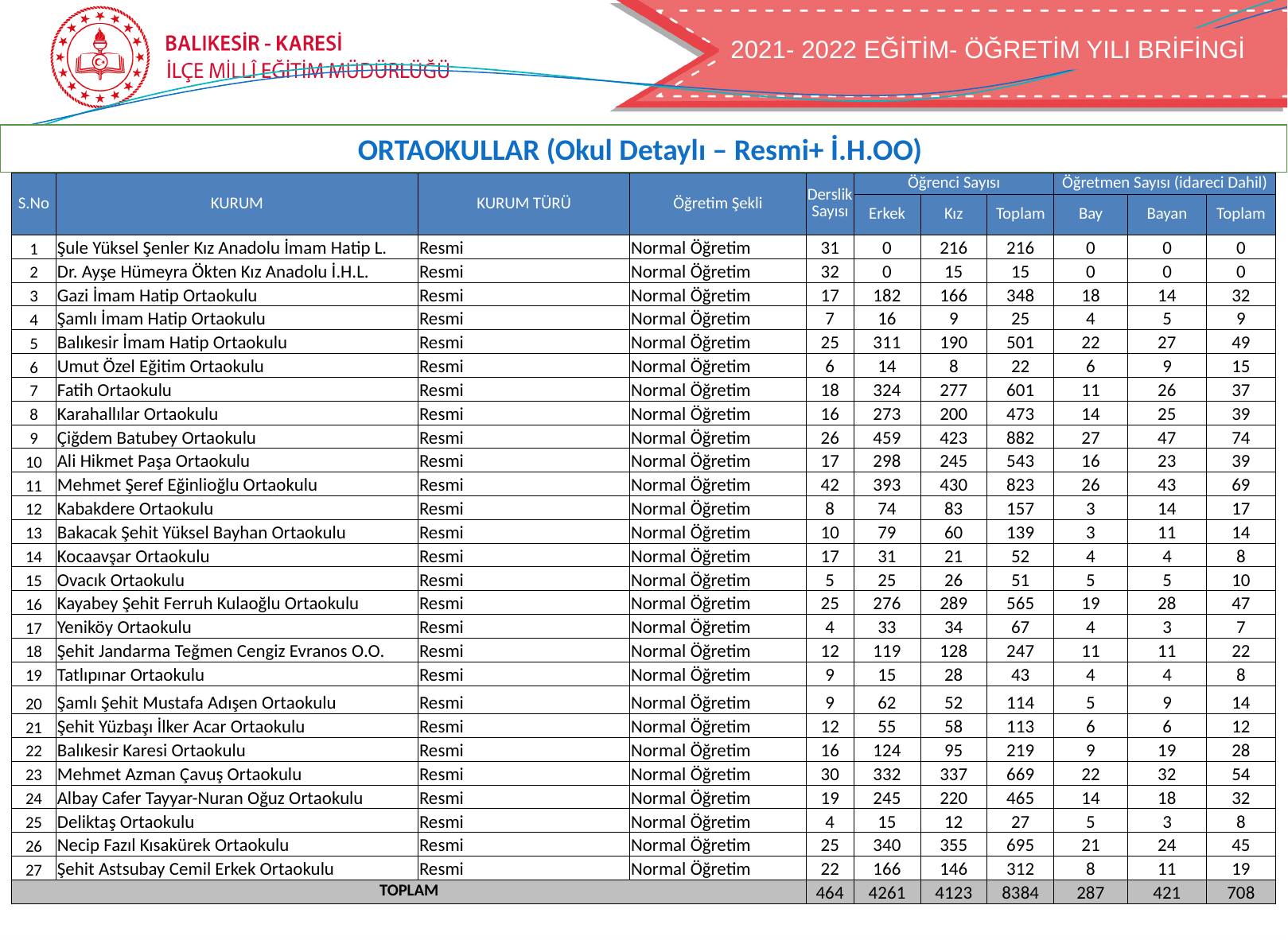

2021- 2022 EĞİTİM- ÖĞRETİM YILI BRİFİNGİ
ORTAOKULLAR (Okul Detaylı – Resmi+ İ.H.OO)
| S.No | KURUM | KURUM TÜRÜ | Öğretim Şekli | Derslik Sayısı | Öğrenci Sayısı |  |  | Öğretmen Sayısı (idareci Dahil) |  |  |
| --- | --- | --- | --- | --- | --- | --- | --- | --- | --- | --- |
|  |  |  |  |  | Erkek | Kız | Toplam | Bay | Bayan | Toplam |
| 1 | Şule Yüksel Şenler Kız Anadolu İmam Hatip L. | Resmi | Normal Öğretim | 31 | 0 | 216 | 216 | 0 | 0 | 0 |
| 2 | Dr. Ayşe Hümeyra Ökten Kız Anadolu İ.H.L. | Resmi | Normal Öğretim | 32 | 0 | 15 | 15 | 0 | 0 | 0 |
| 3 | Gazi İmam Hatip Ortaokulu | Resmi | Normal Öğretim | 17 | 182 | 166 | 348 | 18 | 14 | 32 |
| 4 | Şamlı İmam Hatip Ortaokulu | Resmi | Normal Öğretim | 7 | 16 | 9 | 25 | 4 | 5 | 9 |
| 5 | Balıkesir İmam Hatip Ortaokulu | Resmi | Normal Öğretim | 25 | 311 | 190 | 501 | 22 | 27 | 49 |
| 6 | Umut Özel Eğitim Ortaokulu | Resmi | Normal Öğretim | 6 | 14 | 8 | 22 | 6 | 9 | 15 |
| 7 | Fatih Ortaokulu | Resmi | Normal Öğretim | 18 | 324 | 277 | 601 | 11 | 26 | 37 |
| 8 | Karahallılar Ortaokulu | Resmi | Normal Öğretim | 16 | 273 | 200 | 473 | 14 | 25 | 39 |
| 9 | Çiğdem Batubey Ortaokulu | Resmi | Normal Öğretim | 26 | 459 | 423 | 882 | 27 | 47 | 74 |
| 10 | Ali Hikmet Paşa Ortaokulu | Resmi | Normal Öğretim | 17 | 298 | 245 | 543 | 16 | 23 | 39 |
| 11 | Mehmet Şeref Eğinlioğlu Ortaokulu | Resmi | Normal Öğretim | 42 | 393 | 430 | 823 | 26 | 43 | 69 |
| 12 | Kabakdere Ortaokulu | Resmi | Normal Öğretim | 8 | 74 | 83 | 157 | 3 | 14 | 17 |
| 13 | Bakacak Şehit Yüksel Bayhan Ortaokulu | Resmi | Normal Öğretim | 10 | 79 | 60 | 139 | 3 | 11 | 14 |
| 14 | Kocaavşar Ortaokulu | Resmi | Normal Öğretim | 17 | 31 | 21 | 52 | 4 | 4 | 8 |
| 15 | Ovacık Ortaokulu | Resmi | Normal Öğretim | 5 | 25 | 26 | 51 | 5 | 5 | 10 |
| 16 | Kayabey Şehit Ferruh Kulaoğlu Ortaokulu | Resmi | Normal Öğretim | 25 | 276 | 289 | 565 | 19 | 28 | 47 |
| 17 | Yeniköy Ortaokulu | Resmi | Normal Öğretim | 4 | 33 | 34 | 67 | 4 | 3 | 7 |
| 18 | Şehit Jandarma Teğmen Cengiz Evranos O.O. | Resmi | Normal Öğretim | 12 | 119 | 128 | 247 | 11 | 11 | 22 |
| 19 | Tatlıpınar Ortaokulu | Resmi | Normal Öğretim | 9 | 15 | 28 | 43 | 4 | 4 | 8 |
| 20 | Şamlı Şehit Mustafa Adışen Ortaokulu | Resmi | Normal Öğretim | 9 | 62 | 52 | 114 | 5 | 9 | 14 |
| 21 | Şehit Yüzbaşı İlker Acar Ortaokulu | Resmi | Normal Öğretim | 12 | 55 | 58 | 113 | 6 | 6 | 12 |
| 22 | Balıkesir Karesi Ortaokulu | Resmi | Normal Öğretim | 16 | 124 | 95 | 219 | 9 | 19 | 28 |
| 23 | Mehmet Azman Çavuş Ortaokulu | Resmi | Normal Öğretim | 30 | 332 | 337 | 669 | 22 | 32 | 54 |
| 24 | Albay Cafer Tayyar-Nuran Oğuz Ortaokulu | Resmi | Normal Öğretim | 19 | 245 | 220 | 465 | 14 | 18 | 32 |
| 25 | Deliktaş Ortaokulu | Resmi | Normal Öğretim | 4 | 15 | 12 | 27 | 5 | 3 | 8 |
| 26 | Necip Fazıl Kısakürek Ortaokulu | Resmi | Normal Öğretim | 25 | 340 | 355 | 695 | 21 | 24 | 45 |
| 27 | Şehit Astsubay Cemil Erkek Ortaokulu | Resmi | Normal Öğretim | 22 | 166 | 146 | 312 | 8 | 11 | 19 |
| TOPLAM |  |  |  | 464 | 4261 | 4123 | 8384 | 287 | 421 | 708 |